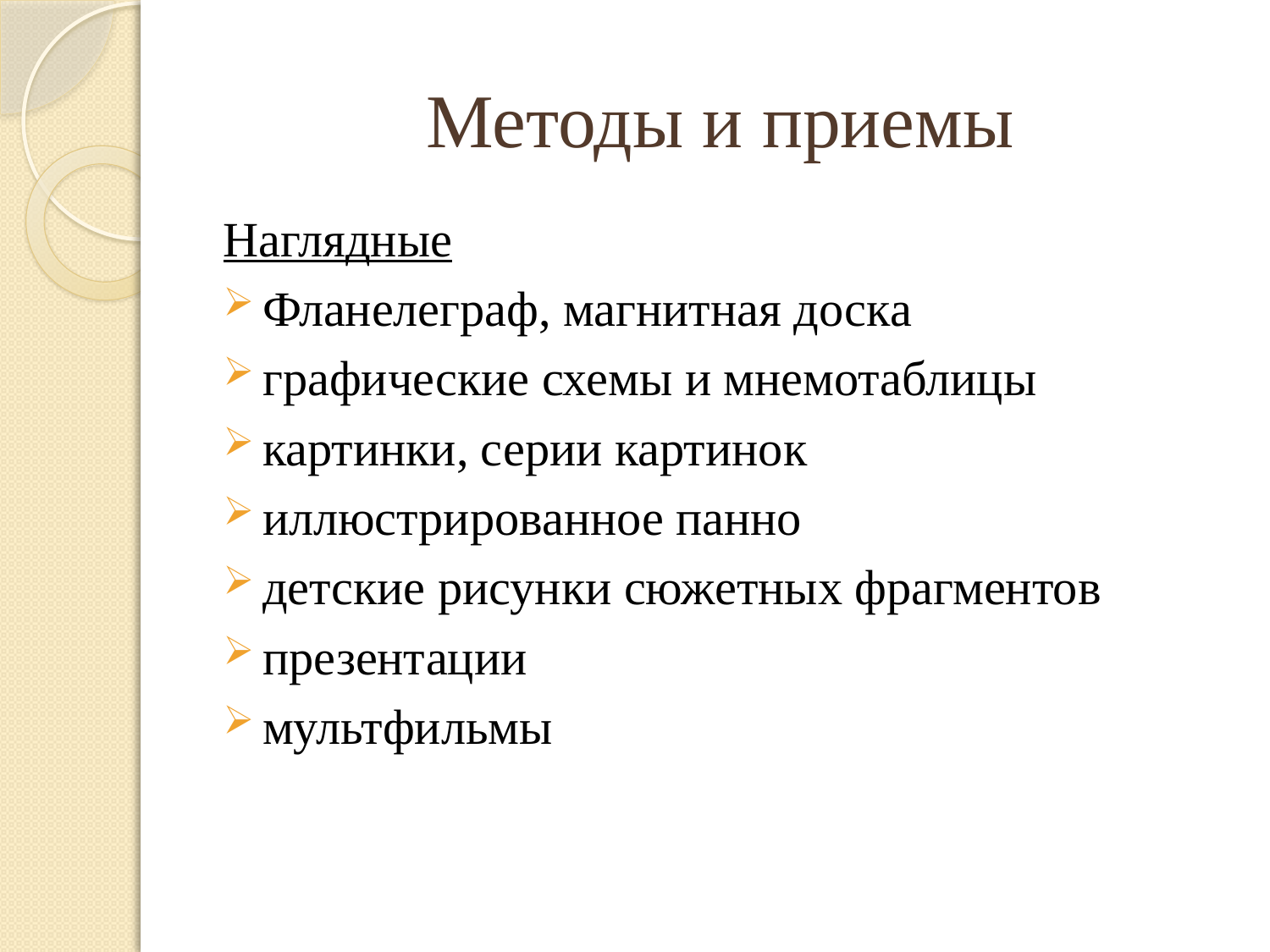

# Методы и приемы
Наглядные
Фланелеграф, магнитная доска
графические схемы и мнемотаблицы
картинки, серии картинок
иллюстрированное панно
детские рисунки сюжетных фрагментов
презентации
мультфильмы